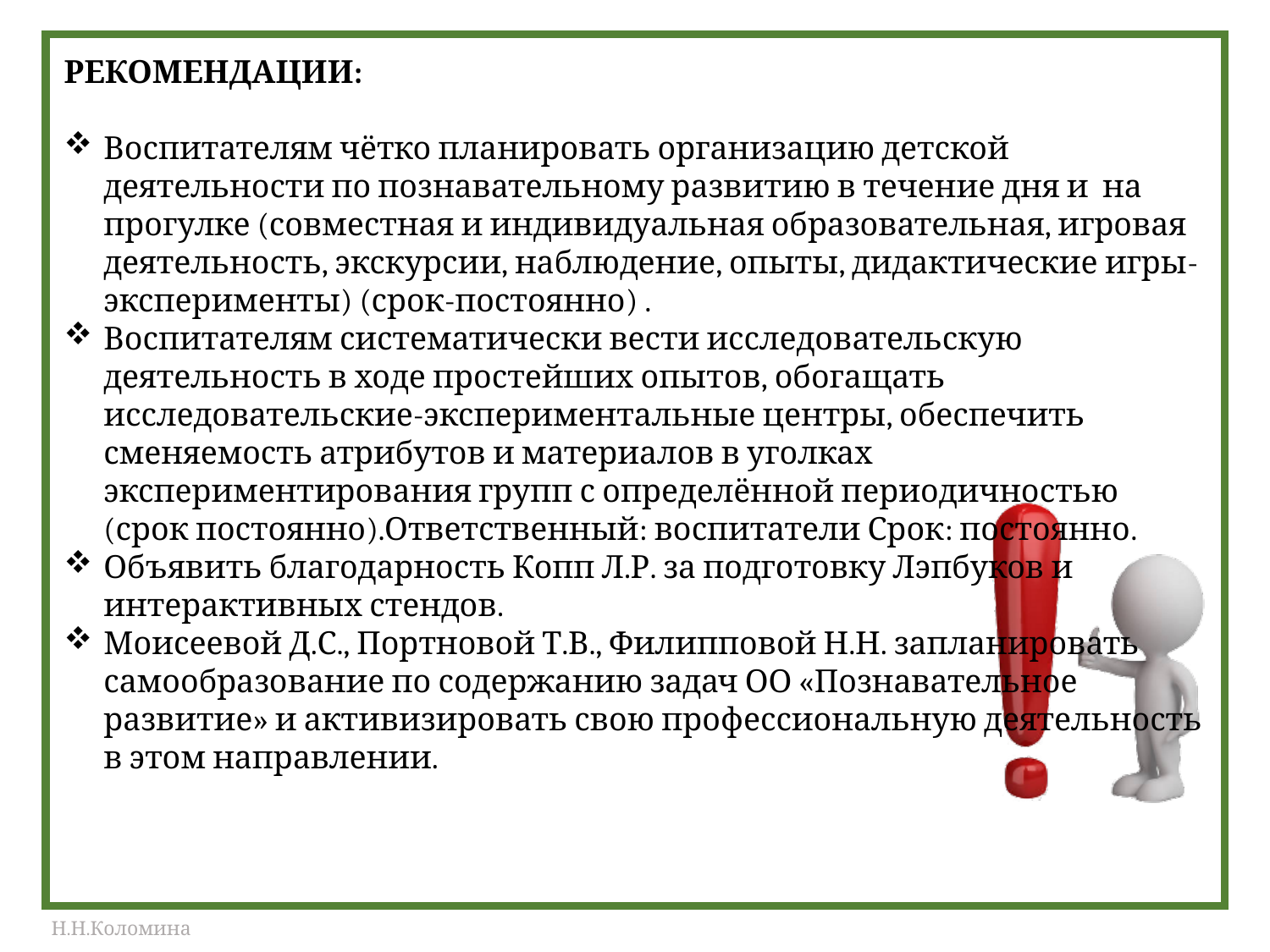

РЕКОМЕНДАЦИИ:

Воспитателям чётко планировать организацию детской деятельности по познавательному развитию в течение дня и  на прогулке (совместная и индивидуальная образовательная, игровая деятельность, экскурсии, наблюдение, опыты, дидактические игры-эксперименты) (срок-постоянно) .
Воспитателям систематически вести исследовательскую деятельность в ходе простейших опытов, обогащать исследовательские-экспериментальные центры, обеспечить сменяемость атрибутов и материалов в уголках экспериментирования групп с определённой периодичностью (срок постоянно).Ответственный: воспитатели Срок: постоянно.
Объявить благодарность Копп Л.Р. за подготовку Лэпбуков и интерактивных стендов.
Моисеевой Д.С., Портновой Т.В., Филипповой Н.Н. запланировать самообразование по содержанию задач ОО «Познавательное развитие» и активизировать свою профессиональную деятельность в этом направлении.